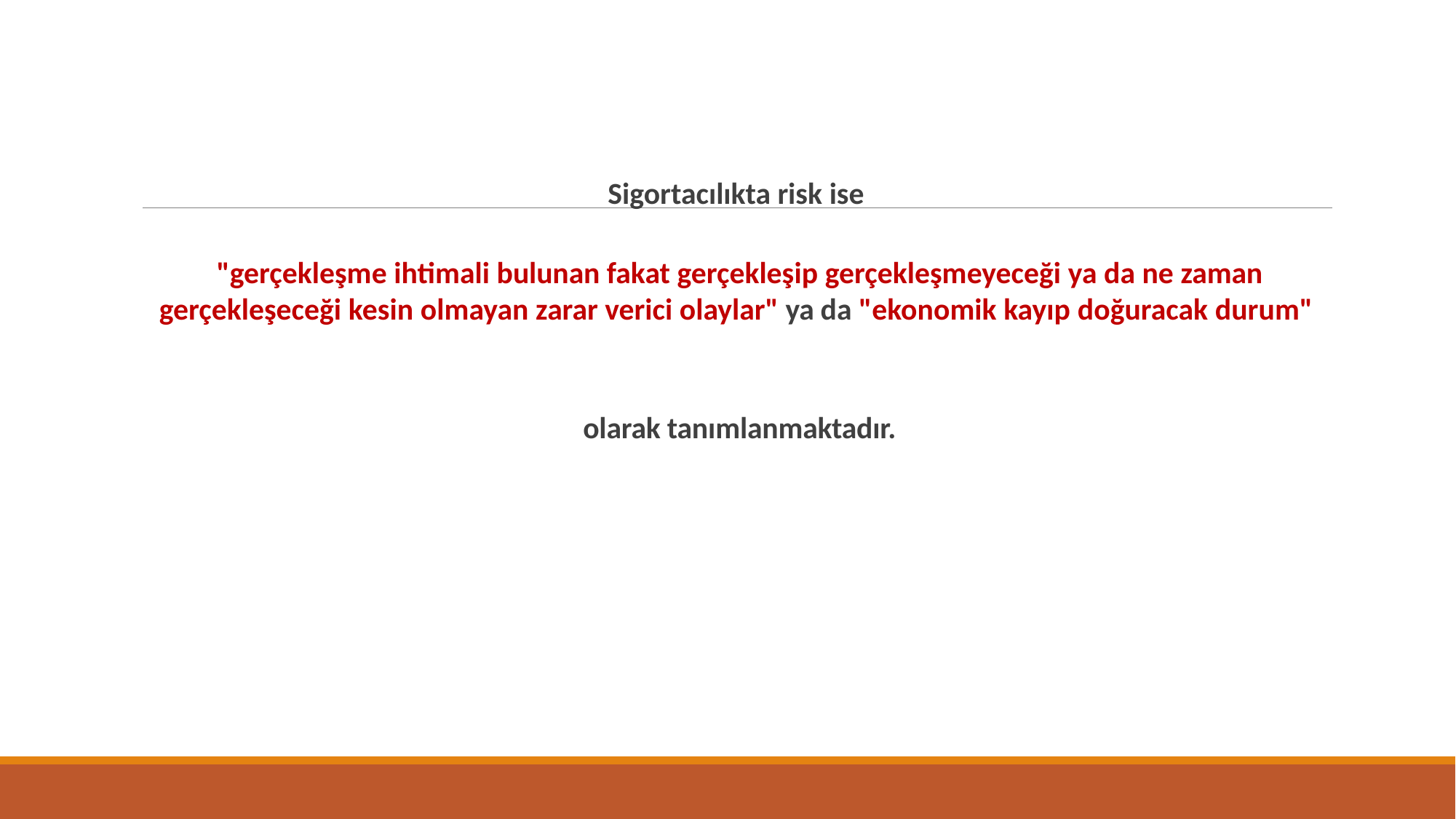

Sigortacılıkta risk ise

"gerçekleşme ihtimali bulunan fakat gerçekleşip gerçekleşmeyeceği ya da ne zaman gerçekleşeceği kesin olmayan zarar verici olaylar" ya da "ekonomik kayıp doğuracak durum"

olarak tanımlanmaktadır.